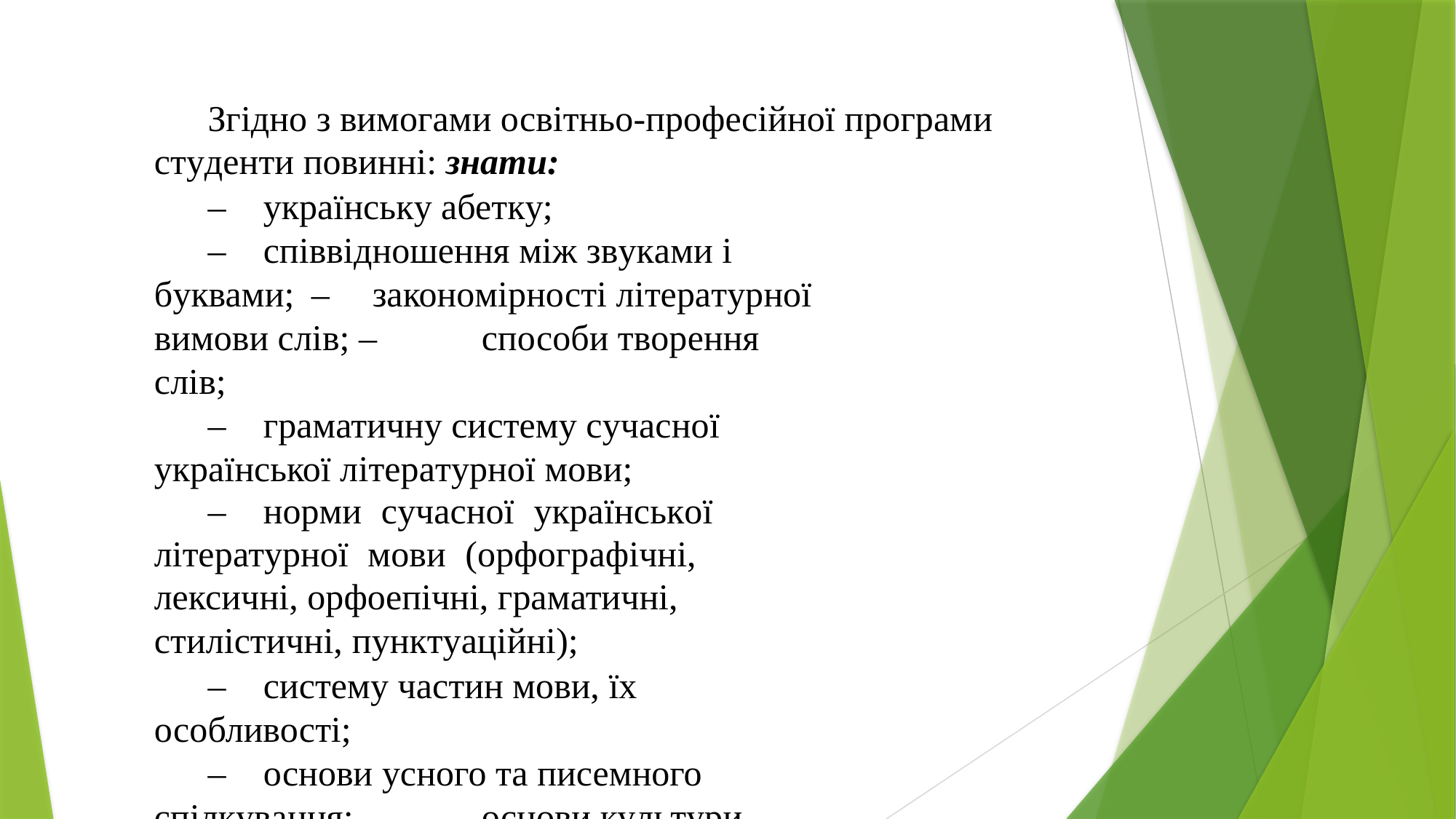

Згідно з вимогами освітньо-професійної програми студенти повинні: знати:
–	українську абетку;
–	співвідношення між звуками і буквами; –	закономірності літературної вимови слів; –	способи творення слів;
–	граматичну систему сучасної української літературної мови;
–	норми сучасної української літературної мови (орфографічні, лексичні, орфоепічні, граматичні, стилістичні, пунктуаційні);
–	систему частин мови, їх особливості;
–	основи усного та писемного спілкування; –	основи культури мовлення.